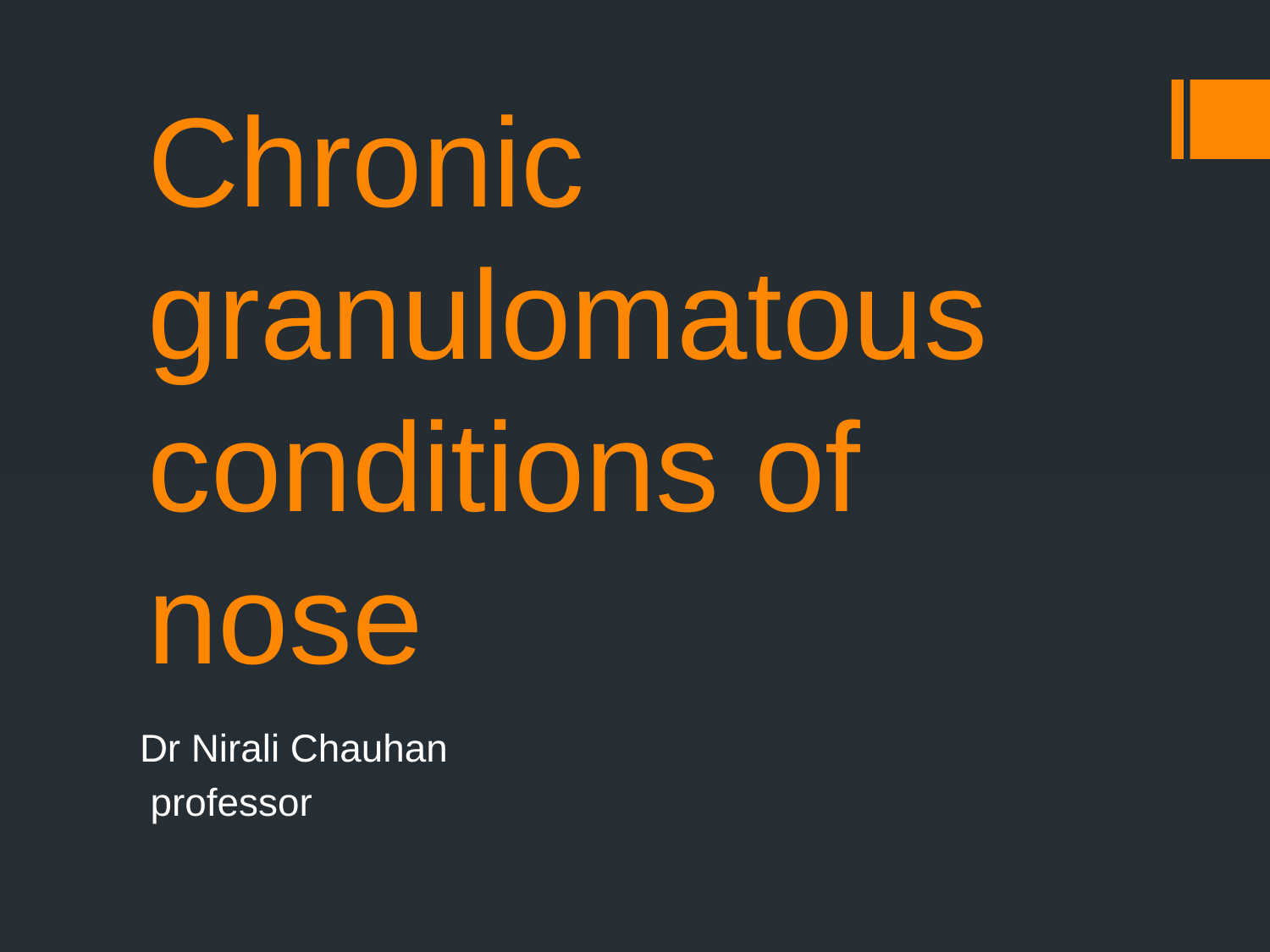

# Chronic granulomatous conditions of nose
Dr Nirali Chauhan
 professor